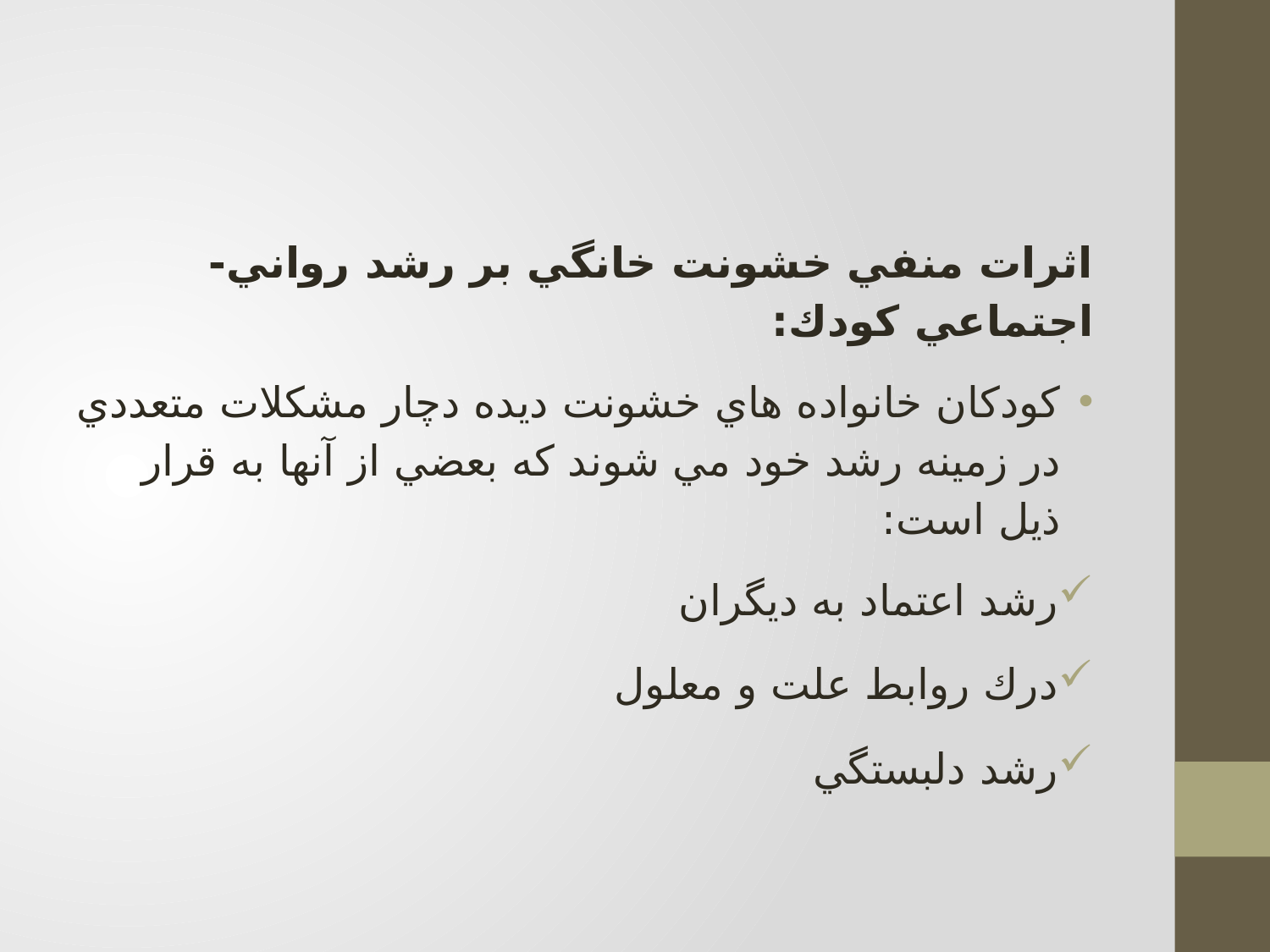

#
اثرات منفي خشونت خانگي بر رشد رواني- اجتماعي كودك:
كودكان خانواده هاي خشونت ديده دچار مشكلات متعددي در زمينه رشد خود مي شوند كه بعضي از آنها به قرار ذيل است:
رشد اعتماد به ديگران
درك روابط علت و معلول
رشد دلبستگي